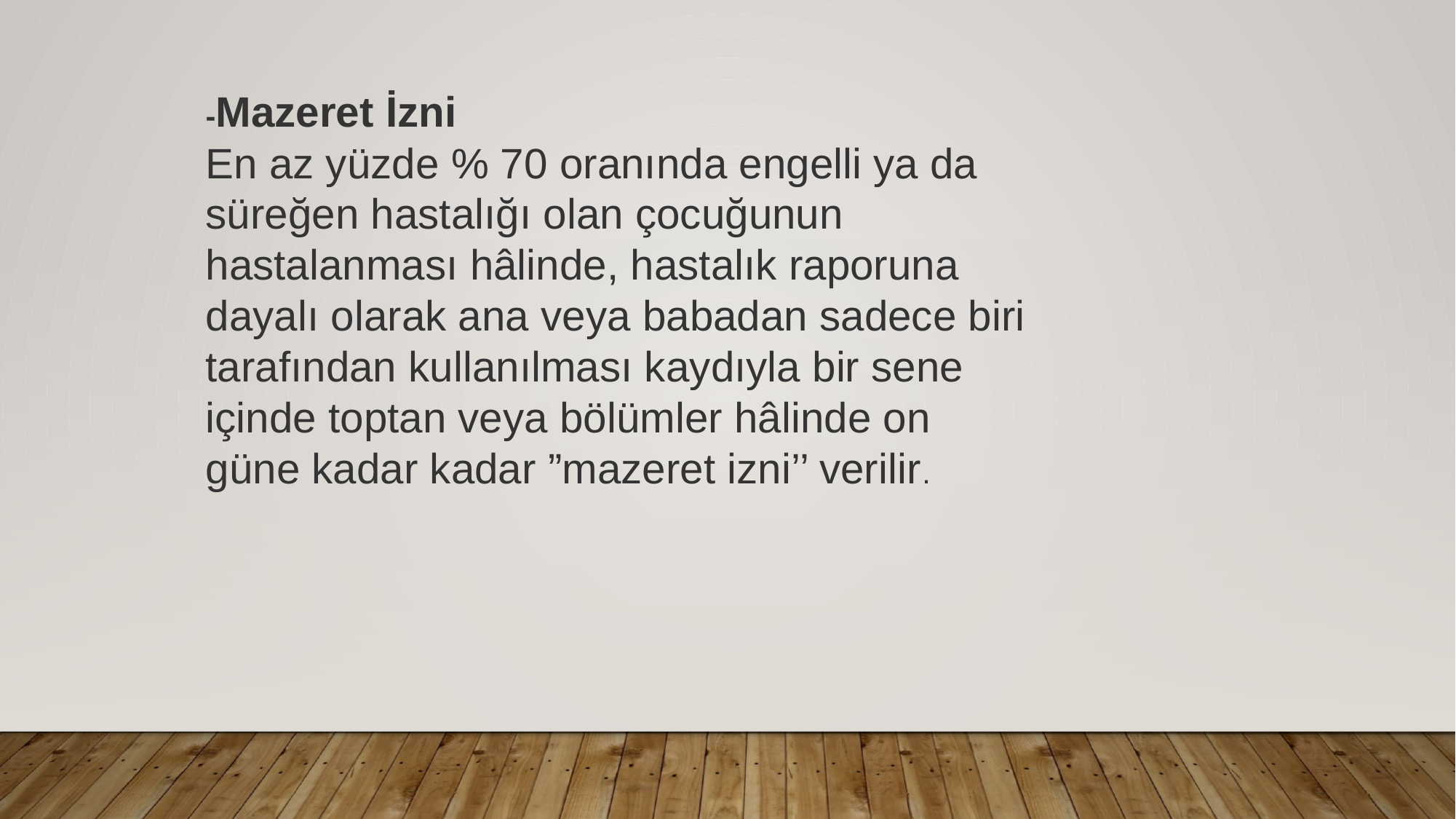

-Mazeret İzni
En az yüzde % 70 oranında engelli ya da süreğen hastalığı olan çocuğunun hastalanması hâlinde, hastalık raporuna dayalı olarak ana veya babadan sadece biri tarafından kullanılması kaydıyla bir sene içinde toptan veya bölümler hâlinde on güne kadar kadar ”mazeret izni’’ verilir.